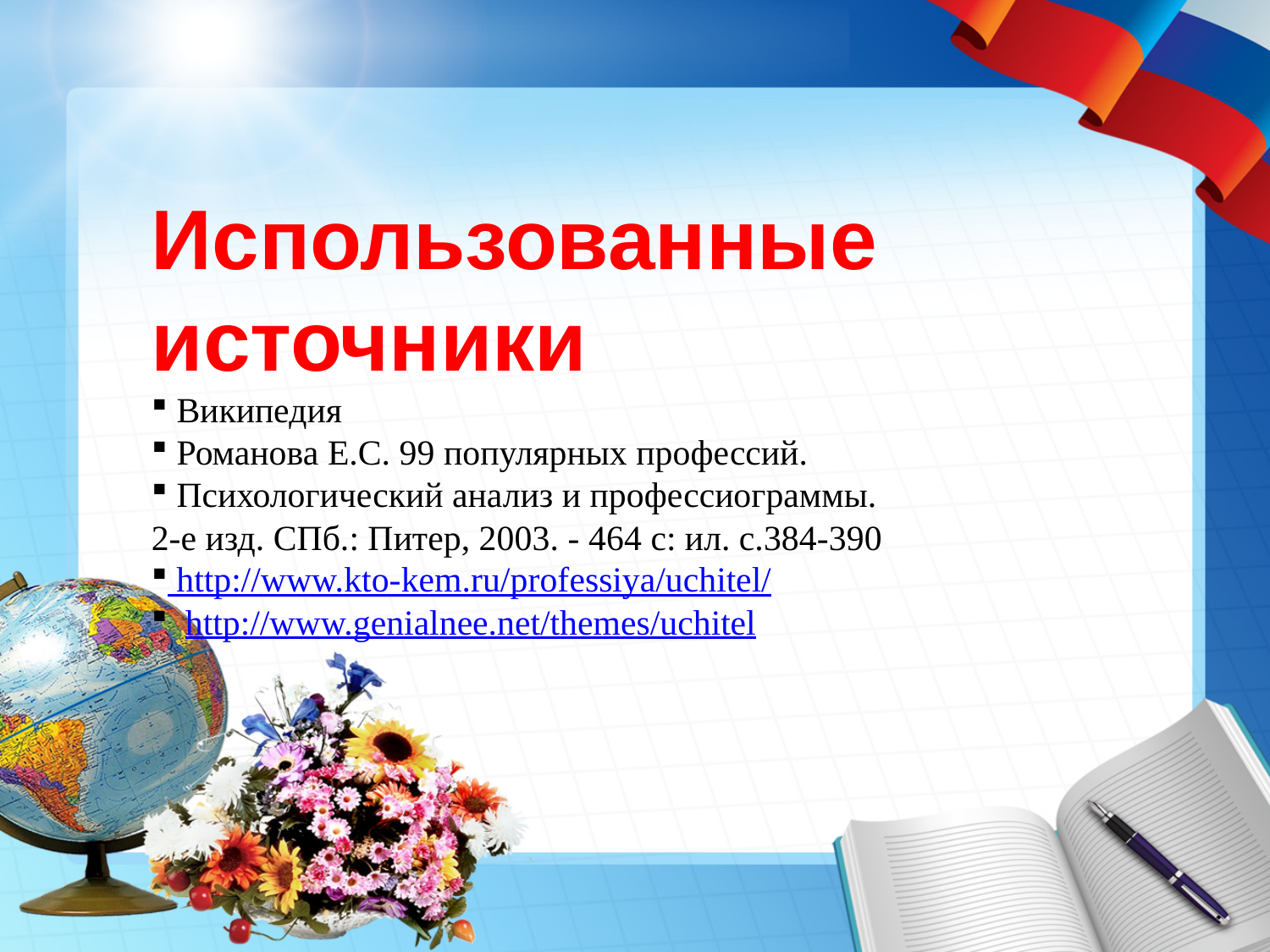

Использованные  источники
 Википедия
 Романова Е.С. 99 популярных профессий.
 Психологический анализ и профессиограммы.
2-е изд. СПб.: Питер, 2003. - 464 с: ил. с.384-390
 http://www.kto-kem.ru/professiya/uchitel/
  http://www.genialnee.net/themes/uchitel